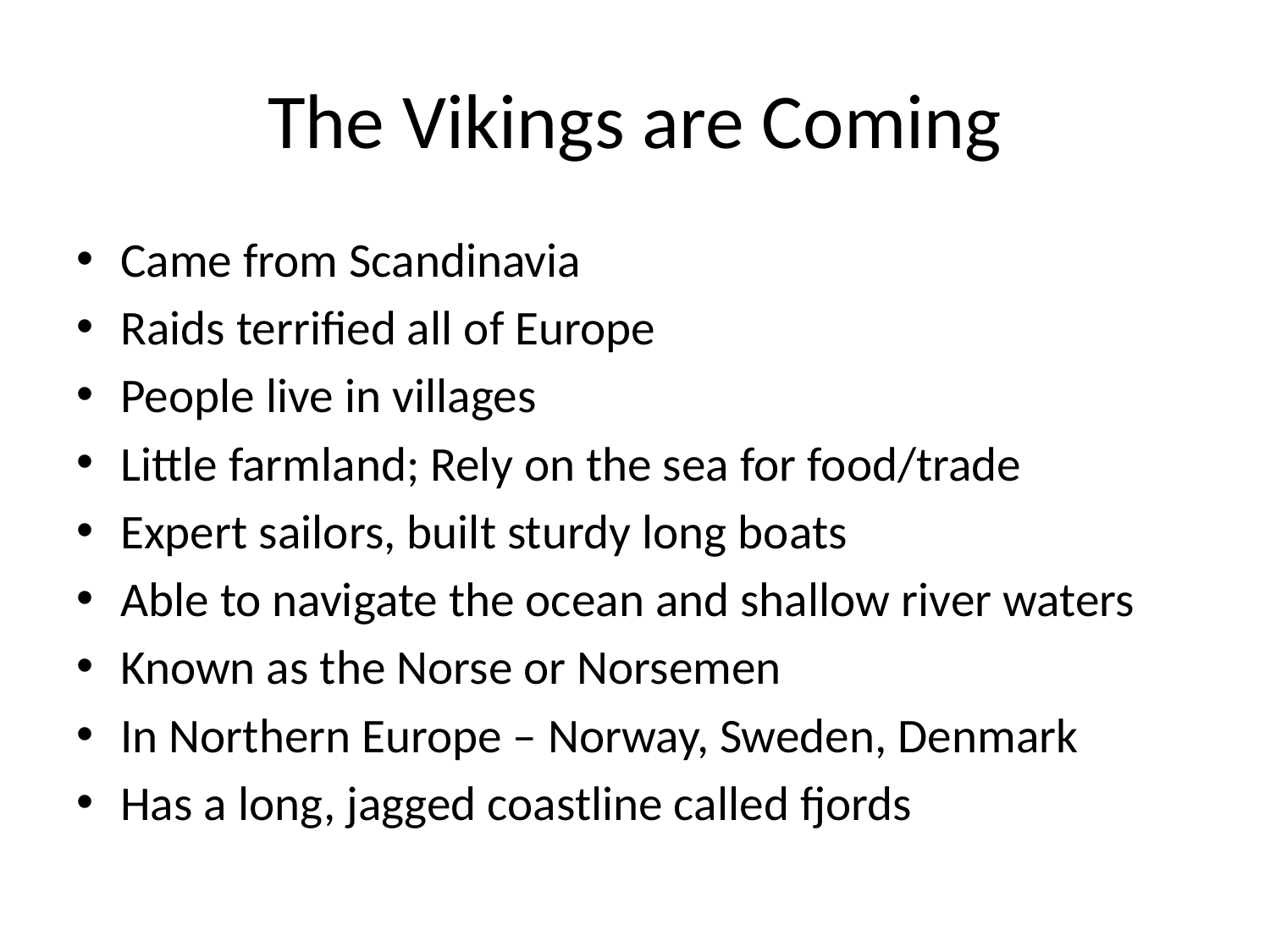

# The Vikings are Coming
Came from Scandinavia
Raids terrified all of Europe
People live in villages
Little farmland; Rely on the sea for food/trade
Expert sailors, built sturdy long boats
Able to navigate the ocean and shallow river waters
Known as the Norse or Norsemen
In Northern Europe – Norway, Sweden, Denmark
Has a long, jagged coastline called fjords